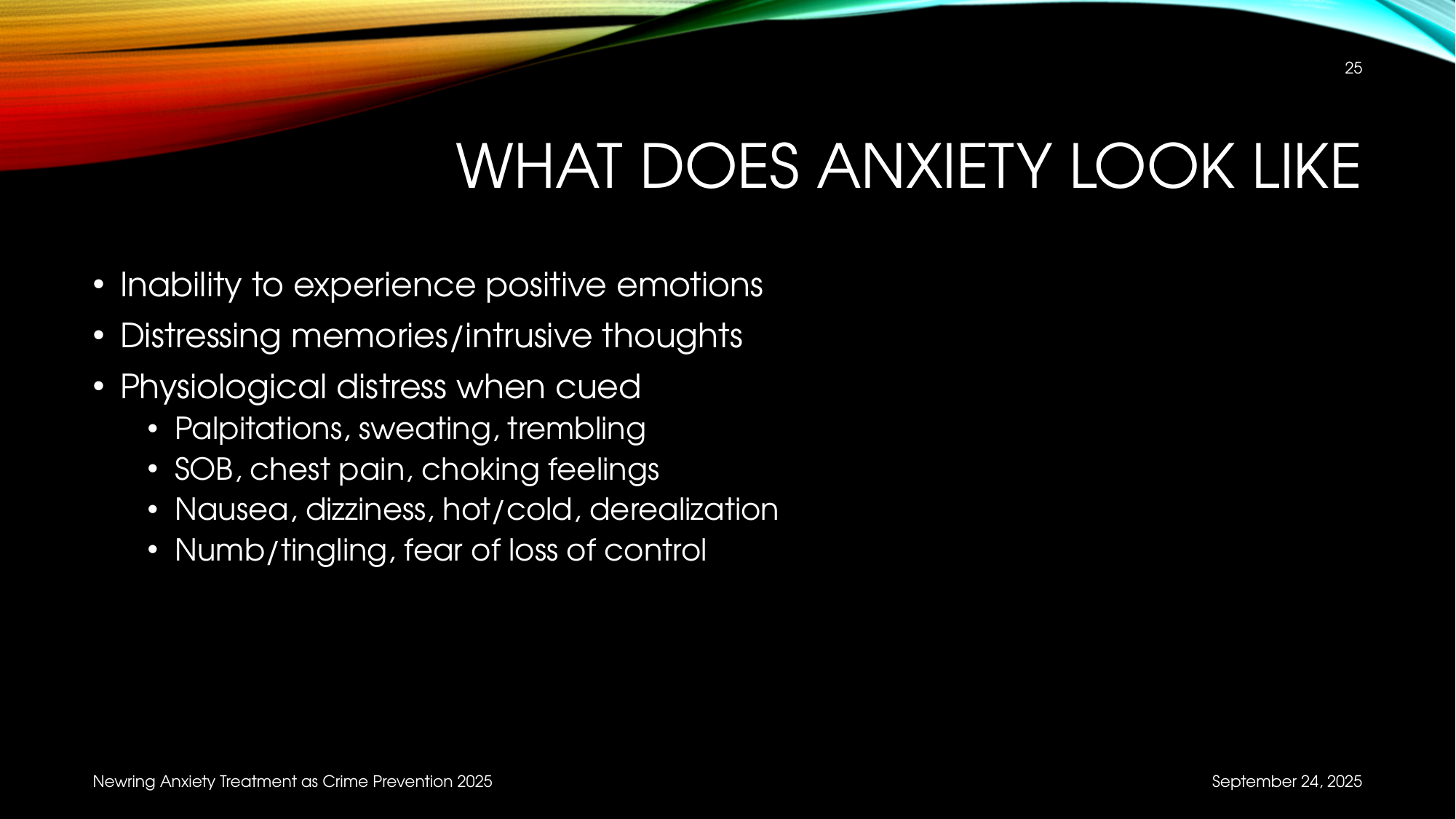

25
# What does Anxiety look like
Inability to experience positive emotions
Distressing memories/intrusive thoughts
Physiological distress when cued
Palpitations, sweating, trembling
SOB, chest pain, choking feelings
Nausea, dizziness, hot/cold, derealization
Numb/tingling, fear of loss of control
Newring Anxiety Treatment as Crime Prevention 2025
September 24, 2025